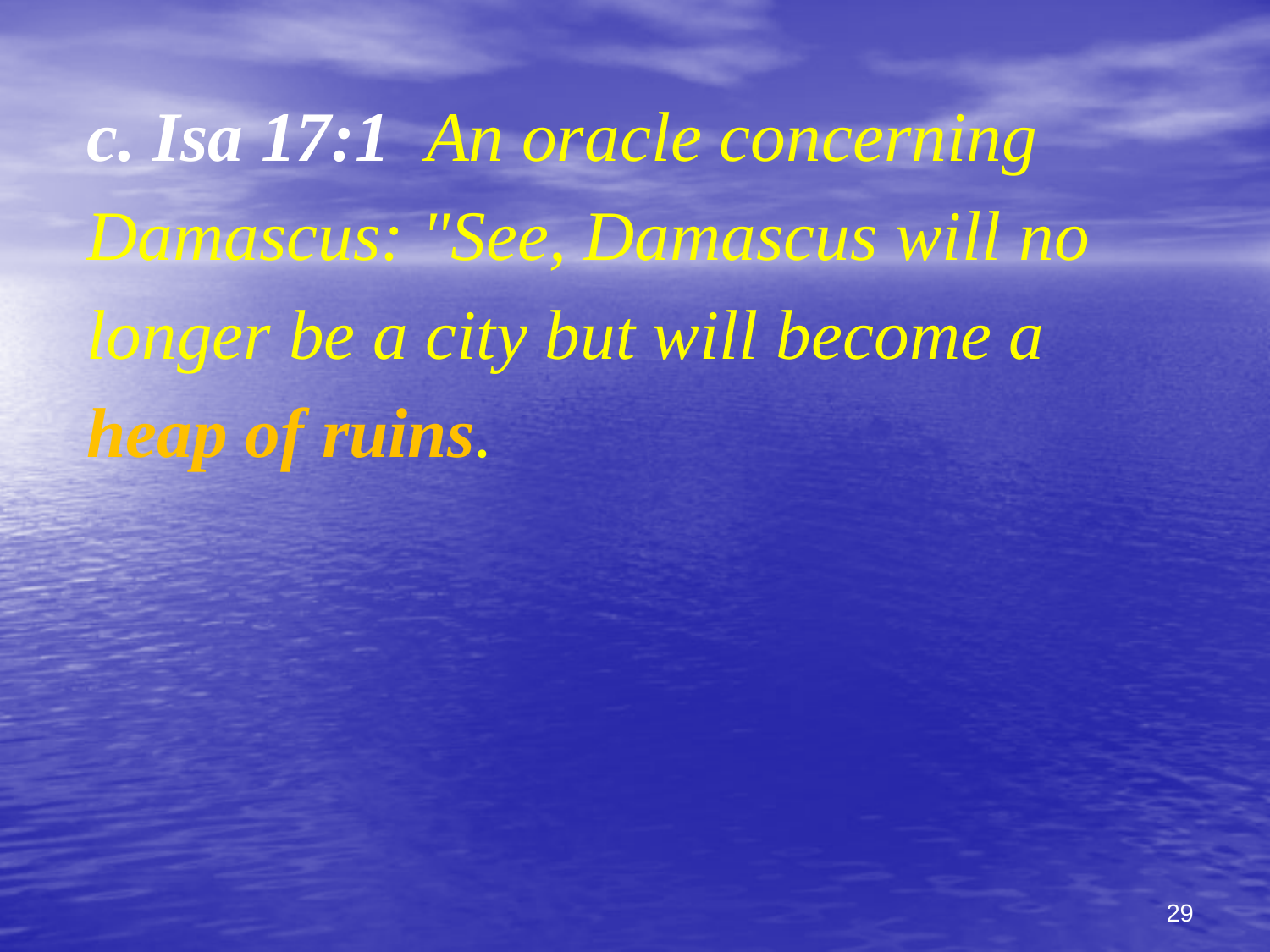

c. Isa 17:1  An oracle concerning
Damascus: "See, Damascus will no
longer be a city but will become a
heap of ruins.

29